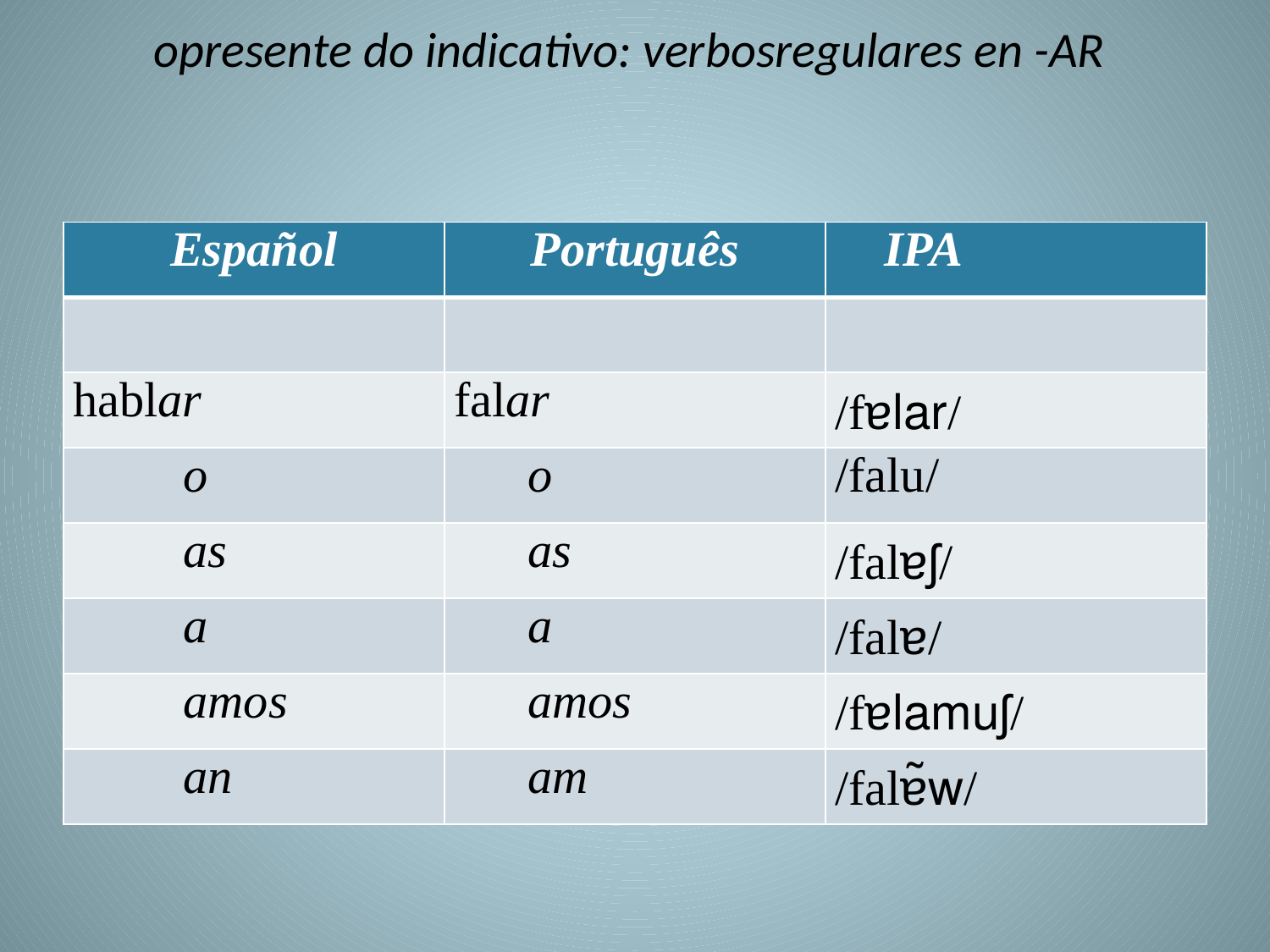

# opresente do indicativo: verbosregulares en -AR
| Español | Português | IPA |
| --- | --- | --- |
|  |  |  |
| hablar | falar | /fɐlar/ |
| o | o | /falu/ |
| as | as | /falɐʃ/ |
| a | a | /falɐ/ |
| amos | amos | /fɐlamuʃ/ |
| an | am | /falɐ̃w/ |